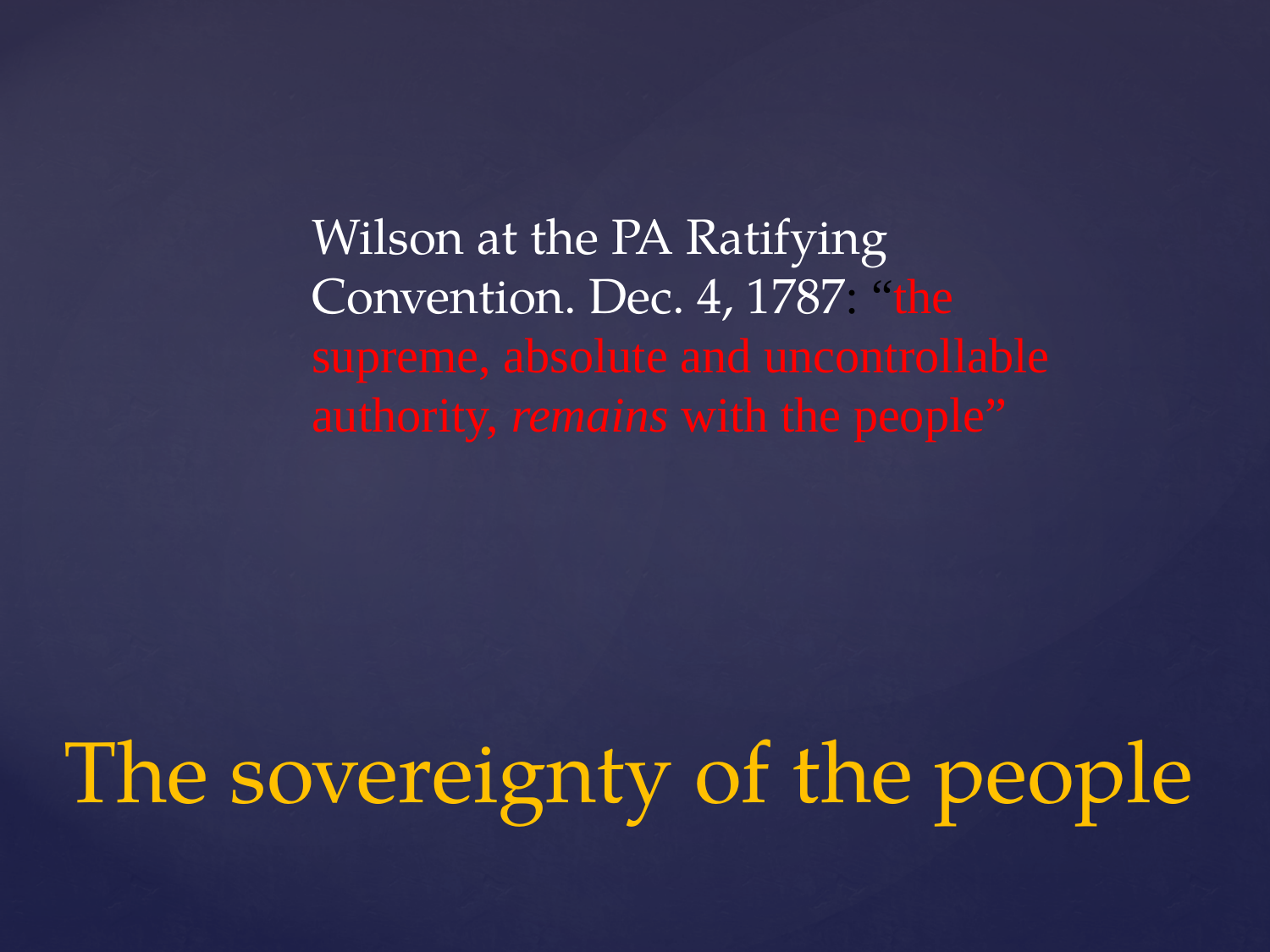

Wilson at the PA Ratifying Convention. Dec. 4, 1787: “the supreme, absolute and uncontrollable authority, remains with the people”

# The sovereignty of the people